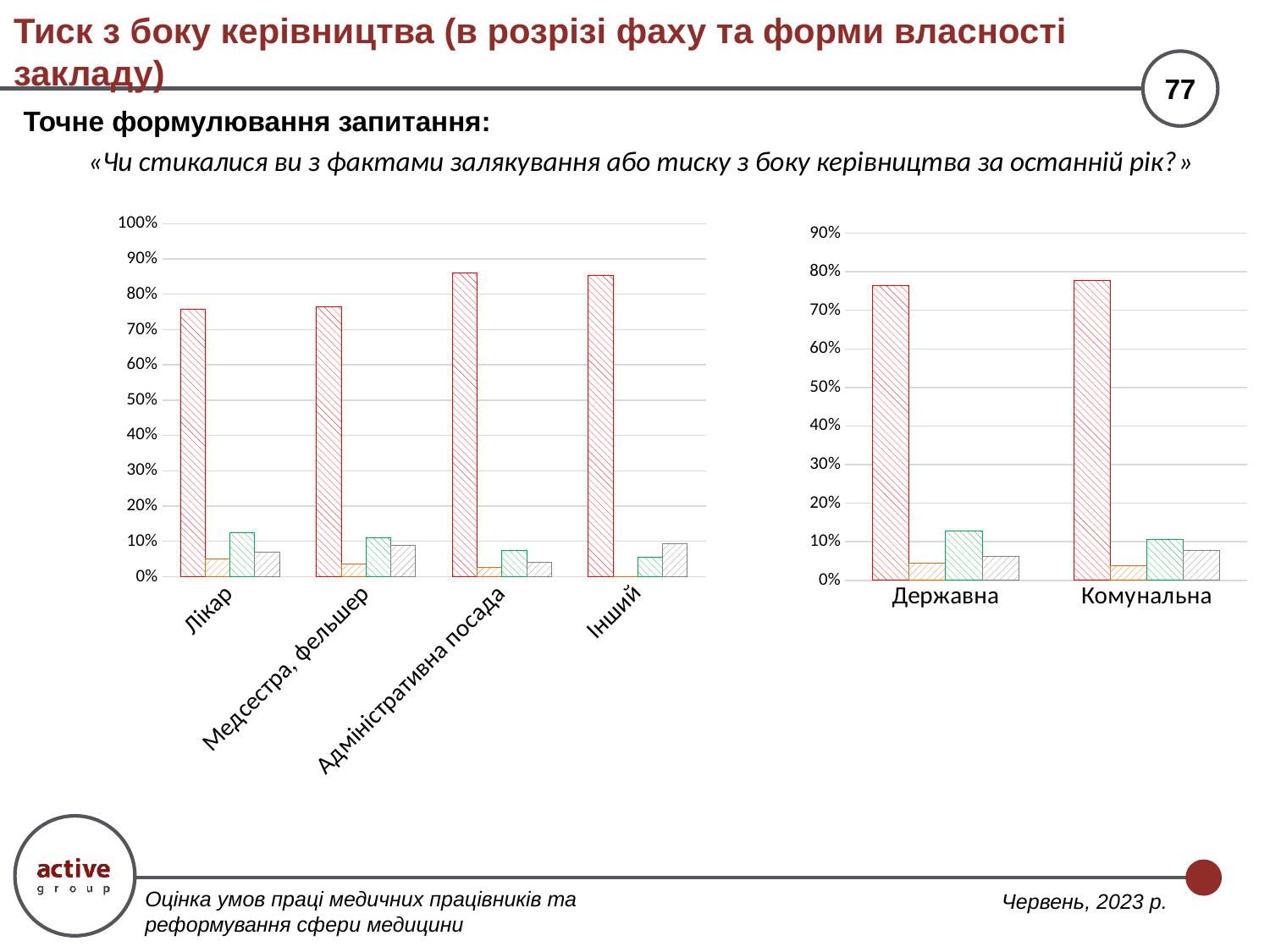

# Тиск з боку керівництва (в розрізі фаху та форми власності закладу)
Точне формулювання запитання:
«Чи стикалися ви з фактами залякування або тиску з боку керівництва за останній рік?»

### Chart

| Category | Ні, не стикався і не чув про таке | Стикався особисто | Я не стикався, але знаю про випадки тиску керівництва на колег | Важко відповісти |
|---|---|---|---|---|
| Лікар | 0.7563412759415834 | 0.04996156802459646 | 0.1245196003074558 | 0.06917755572636433 |
| Медсестра, фельшер | 0.765625 | 0.03485576923076923 | 0.11057692307692307 | 0.0889423076923077 |
| Адміністративна посада | 0.8596491228070176 | 0.02631578947368421 | 0.07456140350877193 | 0.039473684210526314 |
| Інший | 0.8529411764705883 | 0.0 | 0.05392156862745098 | 0.09313725490196079 |

### Chart

| Category | Ні, не стикався і не чув про таке | Стикався особисто | Я не стикався, але знаю про випадки тиску керівництва на колег | Важко відповісти |
|---|---|---|---|---|
| Державна | 0.7634730538922156 | 0.04491017964071856 | 0.12874251497005987 | 0.06287425149700598 |
| Комунальна | 0.7783273381294964 | 0.03821942446043165 | 0.10656474820143885 | 0.07688848920863309 |